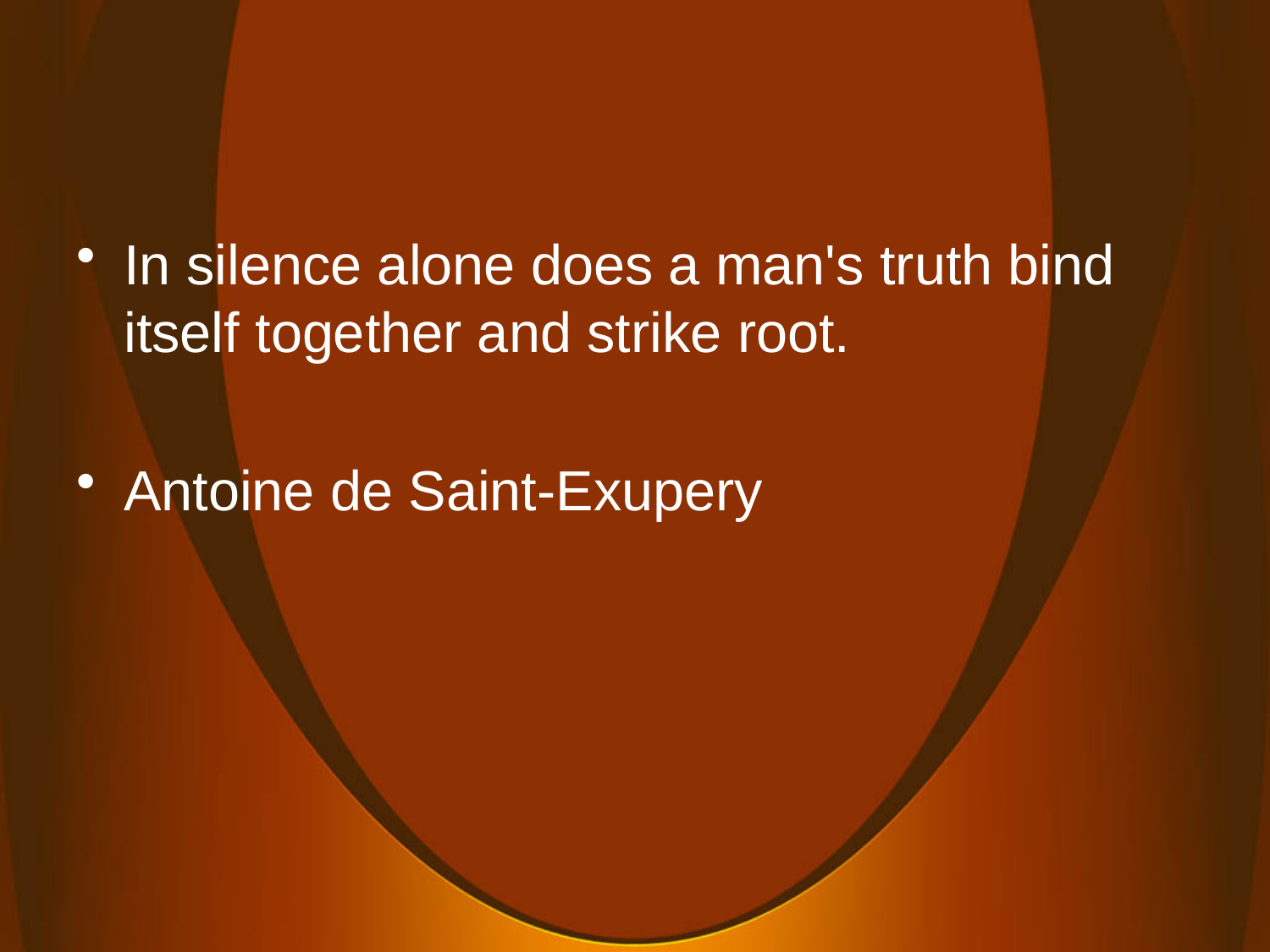

#
In silence alone does a man's truth bind itself together and strike root.

Antoine de Saint-Exupery